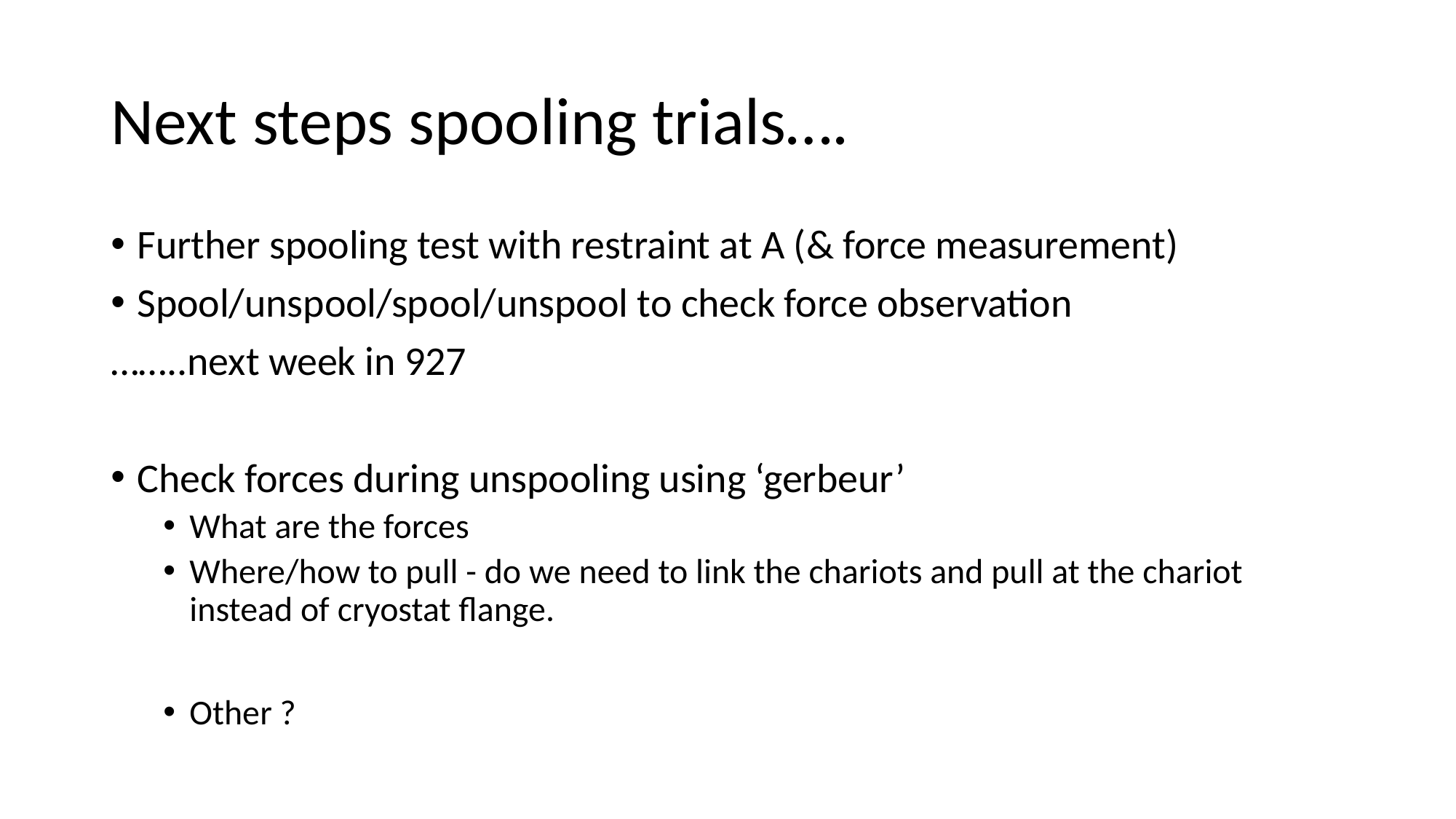

# Next steps spooling trials….
Further spooling test with restraint at A (& force measurement)
Spool/unspool/spool/unspool to check force observation
……..next week in 927

Check forces during unspooling using ‘gerbeur’
What are the forces
Where/how to pull - do we need to link the chariots and pull at the chariot instead of cryostat flange.

Other ?